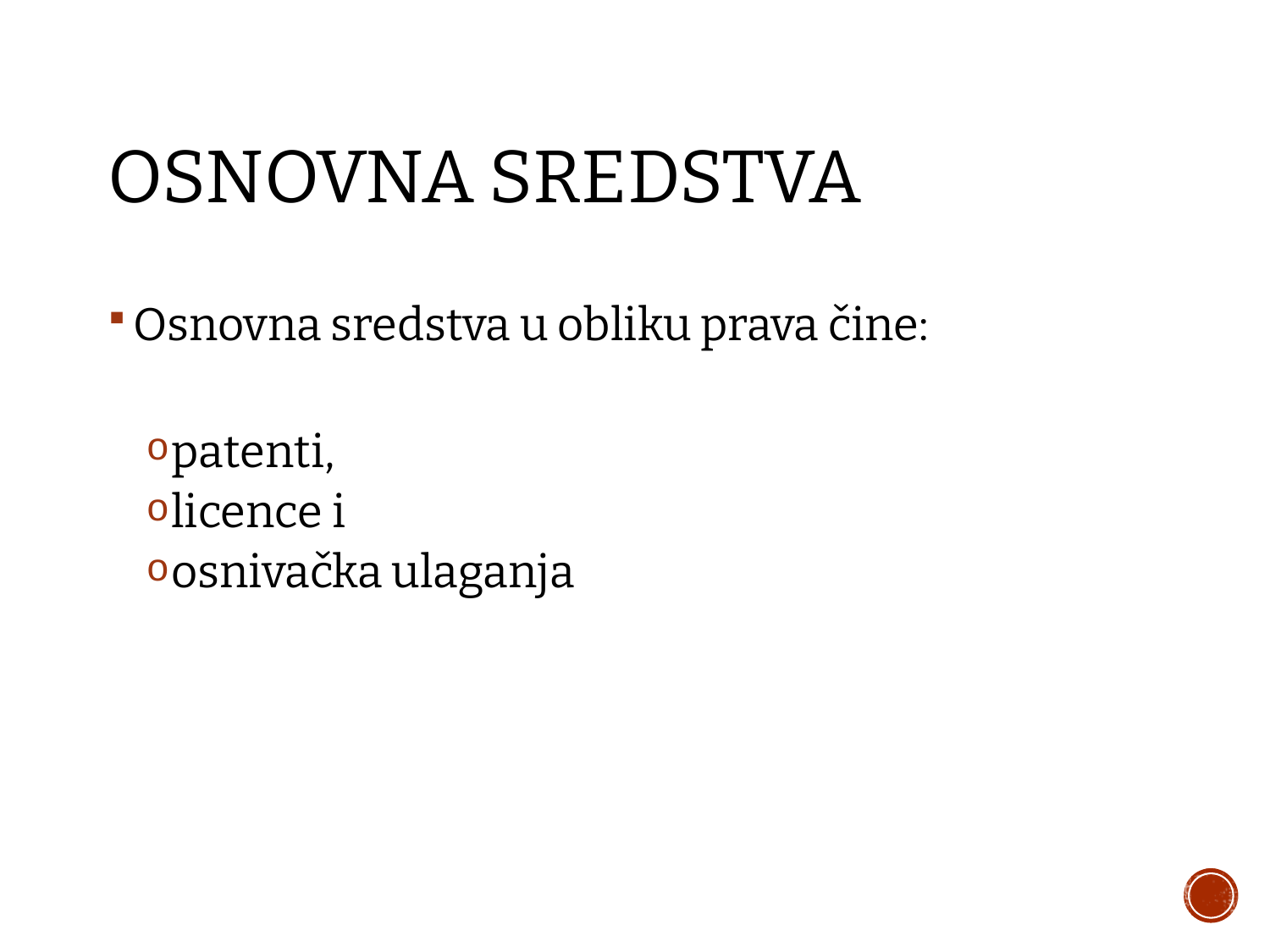

# Osnovna sredstva
Osnovna sredstva u obliku prava čine:

patenti,
licence i
osnivačka ulaganja